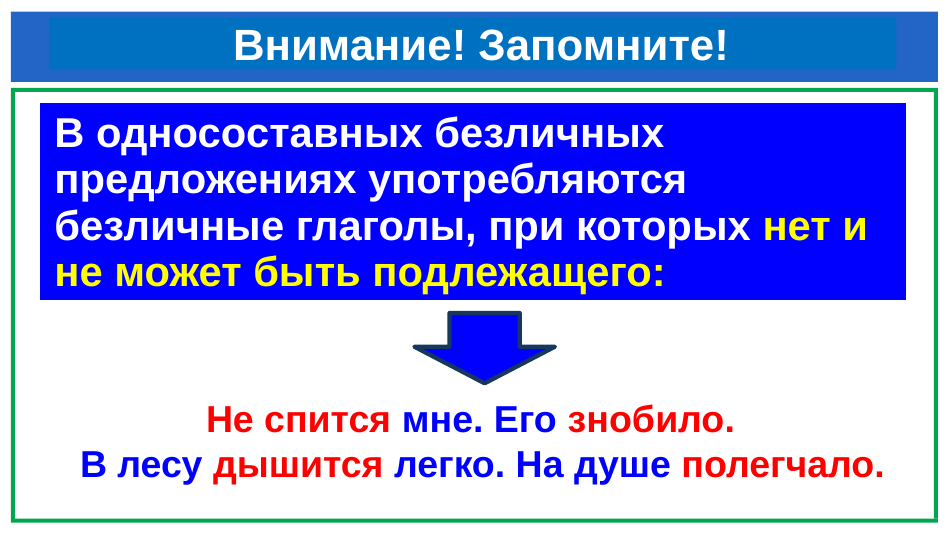

# Внимание! Запомните!
| В односоставных безличных предложениях употребляются безличные глаголы, при которых нет и не может быть подлежащего: |
| --- |

                 Не спится мне. Его знобило.
     В лесу дышится легко. На душе полегчало.